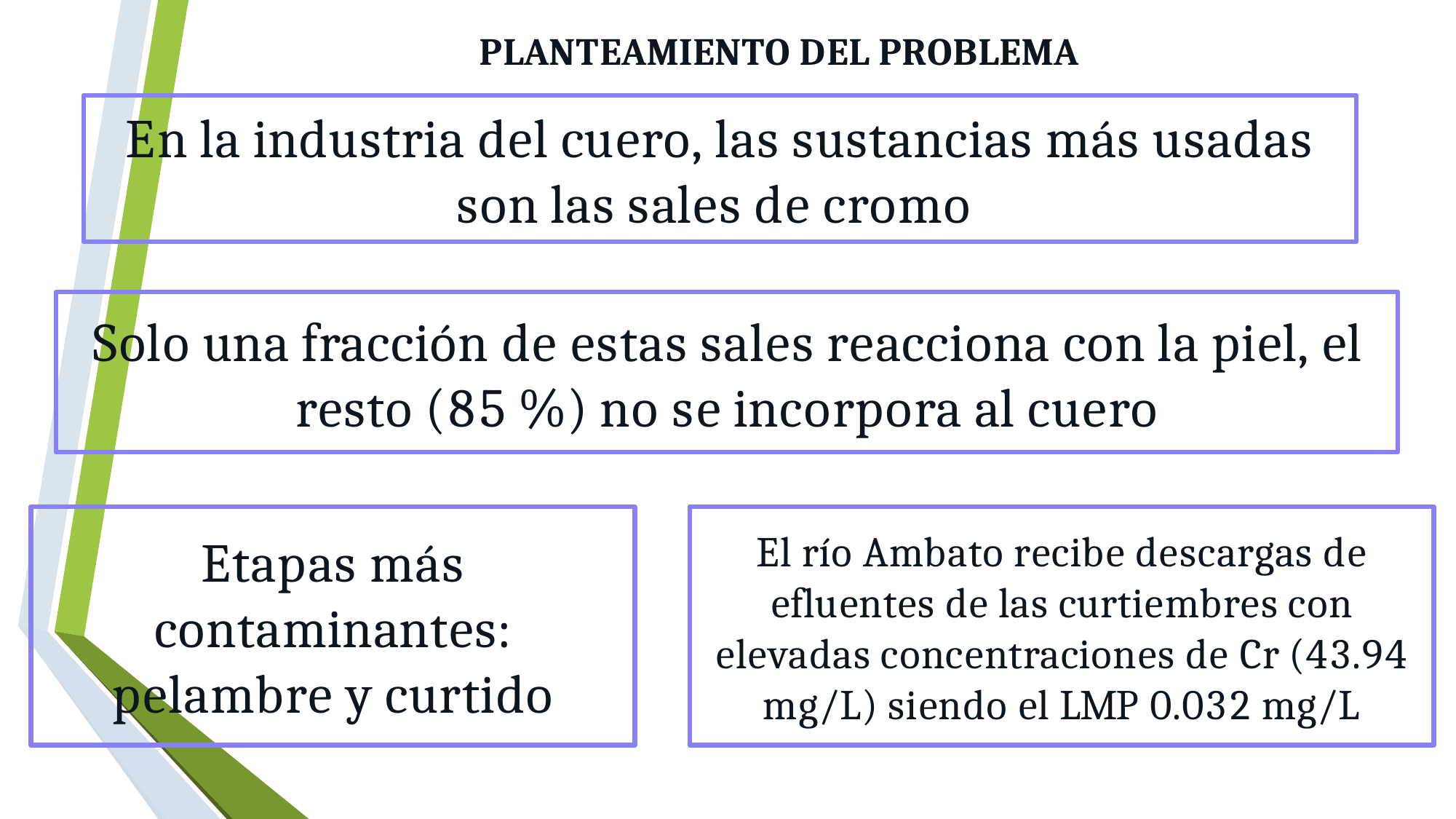

# PLANTEAMIENTO DEL PROBLEMA
En la industria del cuero, las sustancias más usadas son las sales de cromo
Solo una fracción de estas sales reacciona con la piel, el resto (85 %) no se incorpora al cuero
Etapas más contaminantes: pelambre y curtido
El río Ambato recibe descargas de efluentes de las curtiembres con elevadas concentraciones de Cr (43.94 mg/L) siendo el LMP 0.032 mg/L